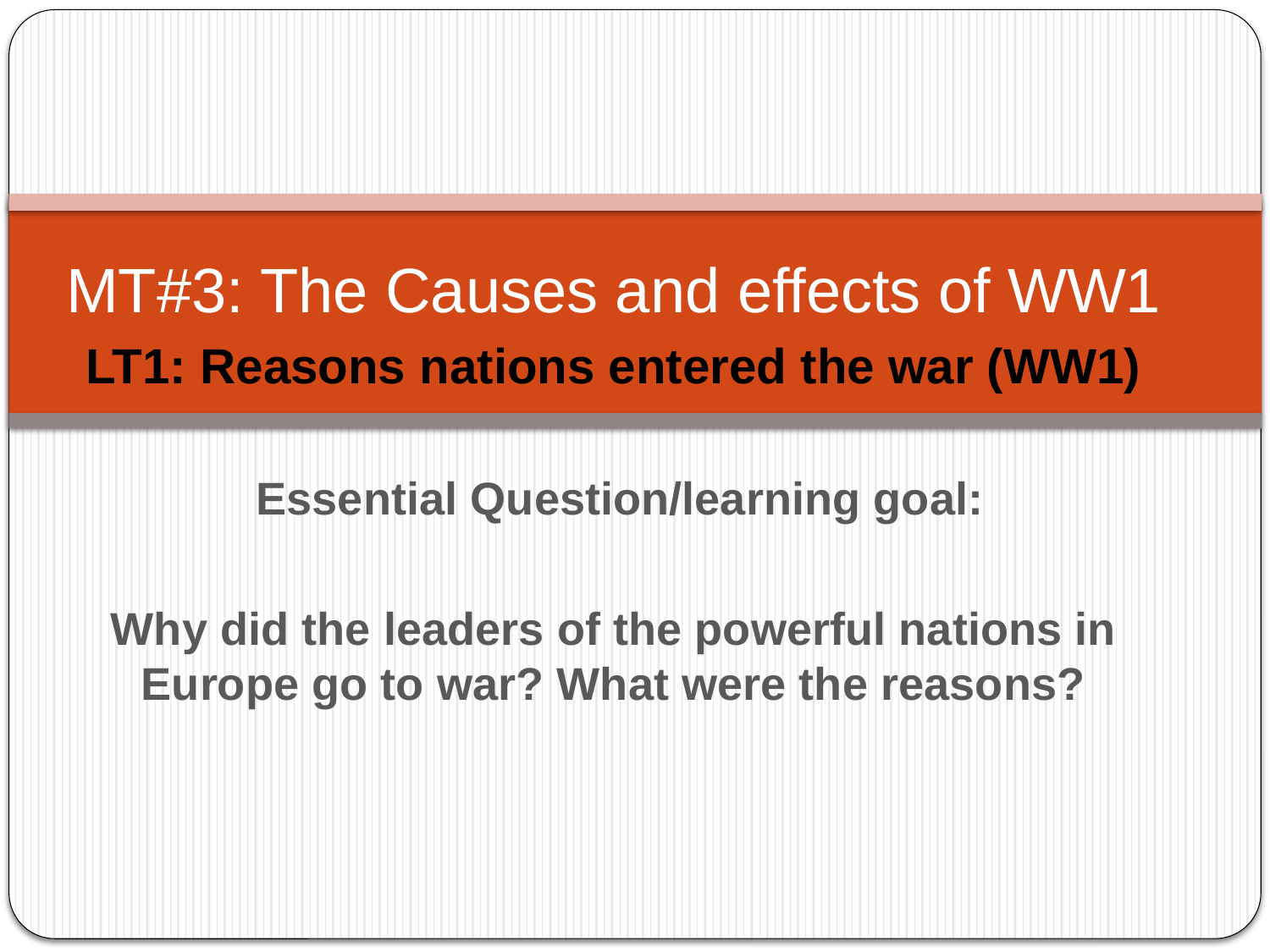

# MT#3: The Causes and effects of WW1
LT1: Reasons nations entered the war (WW1)

 Essential Question/learning goal:

Why did the leaders of the powerful nations in Europe go to war? What were the reasons?